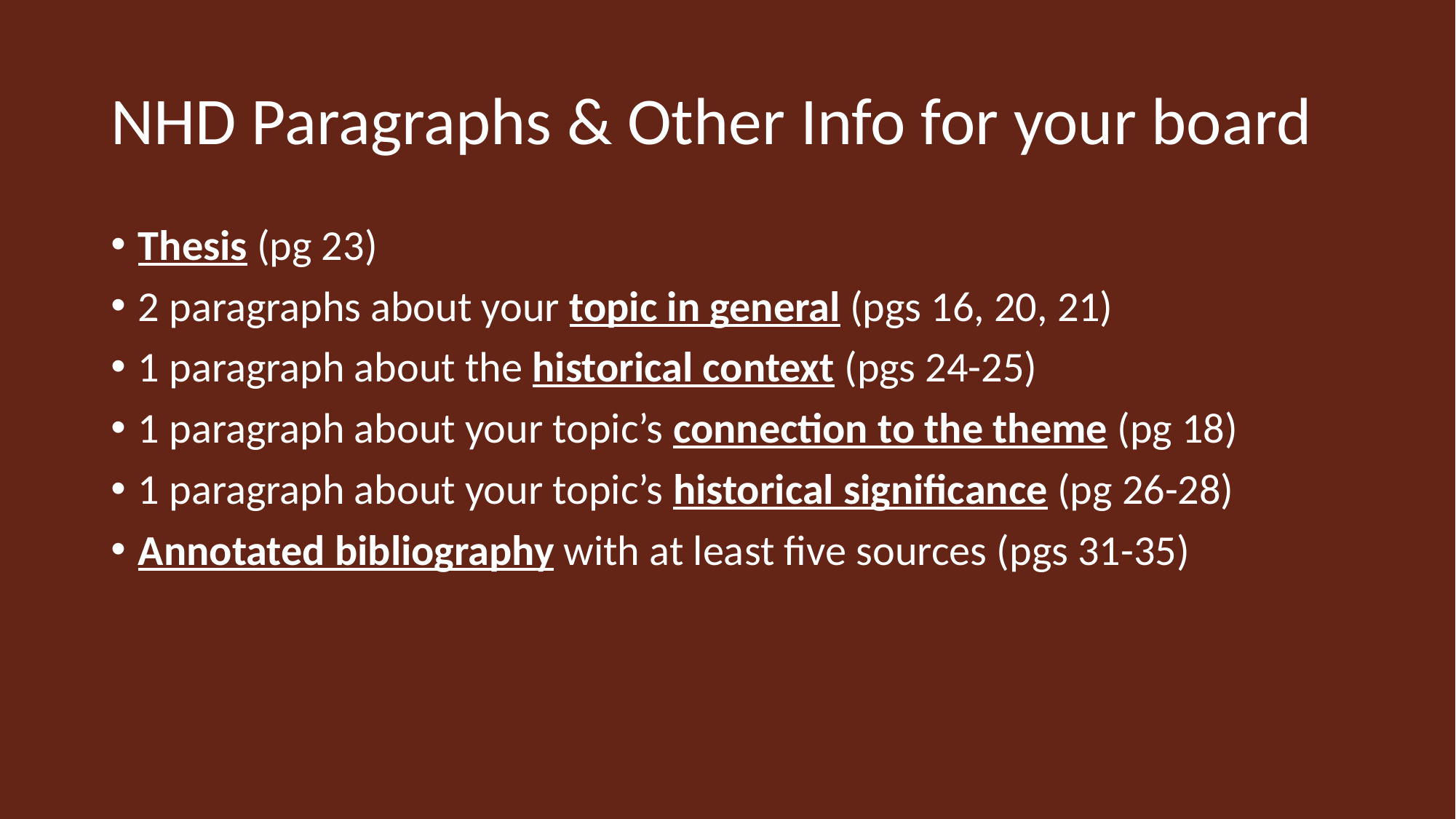

# NHD Paragraphs & Other Info for your board
Thesis (pg 23)
2 paragraphs about your topic in general (pgs 16, 20, 21)
1 paragraph about the historical context (pgs 24-25)
1 paragraph about your topic’s connection to the theme (pg 18)
1 paragraph about your topic’s historical significance (pg 26-28)
Annotated bibliography with at least five sources (pgs 31-35)